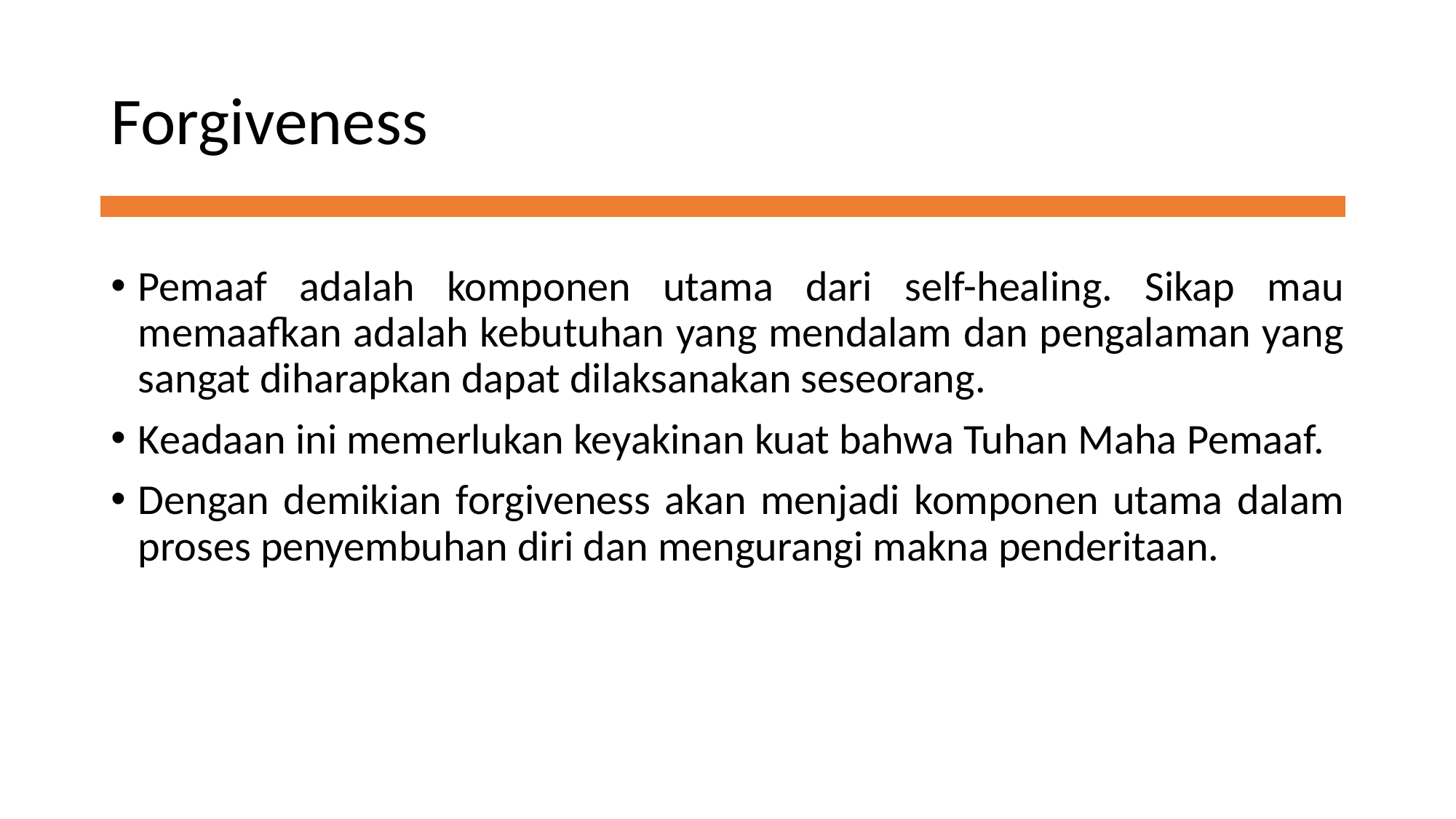

# Forgiveness

Pemaaf adalah komponen utama dari self-healing. Sikap mau memaafkan adalah kebutuhan yang mendalam dan pengalaman yang sangat diharapkan dapat dilaksanakan seseorang.
Keadaan ini memerlukan keyakinan kuat bahwa Tuhan Maha Pemaaf.
Dengan demikian forgiveness akan menjadi komponen utama dalam proses penyembuhan diri dan mengurangi makna penderitaan.